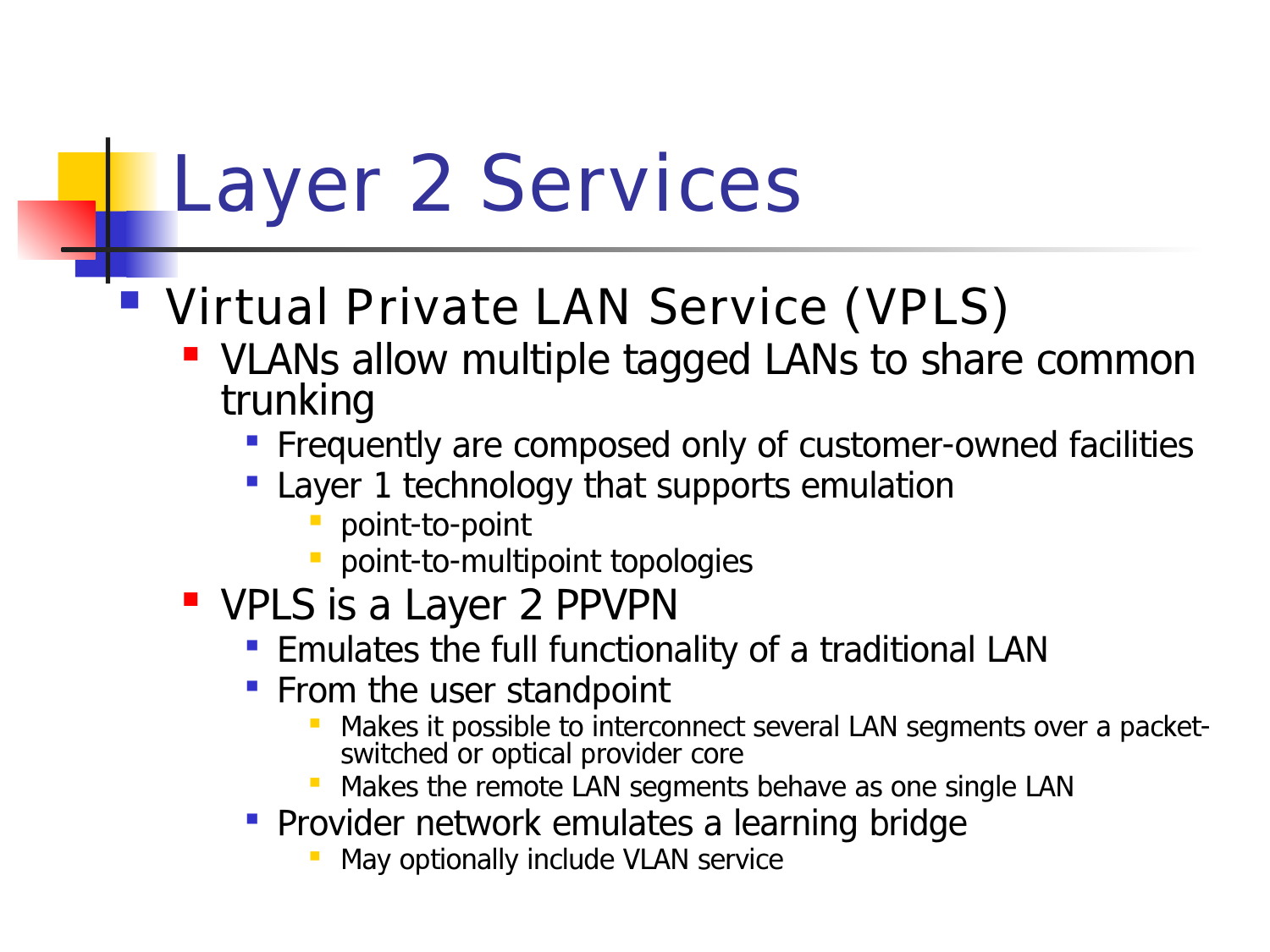

# Layer 2 Services
Virtual Private LAN Service (VPLS)
VLANs allow multiple tagged LANs to share common trunking
Frequently are composed only of customer-owned facilities
Layer 1 technology that supports emulation
point-to-point
point-to-multipoint topologies
VPLS is a Layer 2 PPVPN
Emulates the full functionality of a traditional LAN
From the user standpoint
Makes it possible to interconnect several LAN segments over a packet-switched or optical provider core
Makes the remote LAN segments behave as one single LAN
Provider network emulates a learning bridge
May optionally include VLAN service